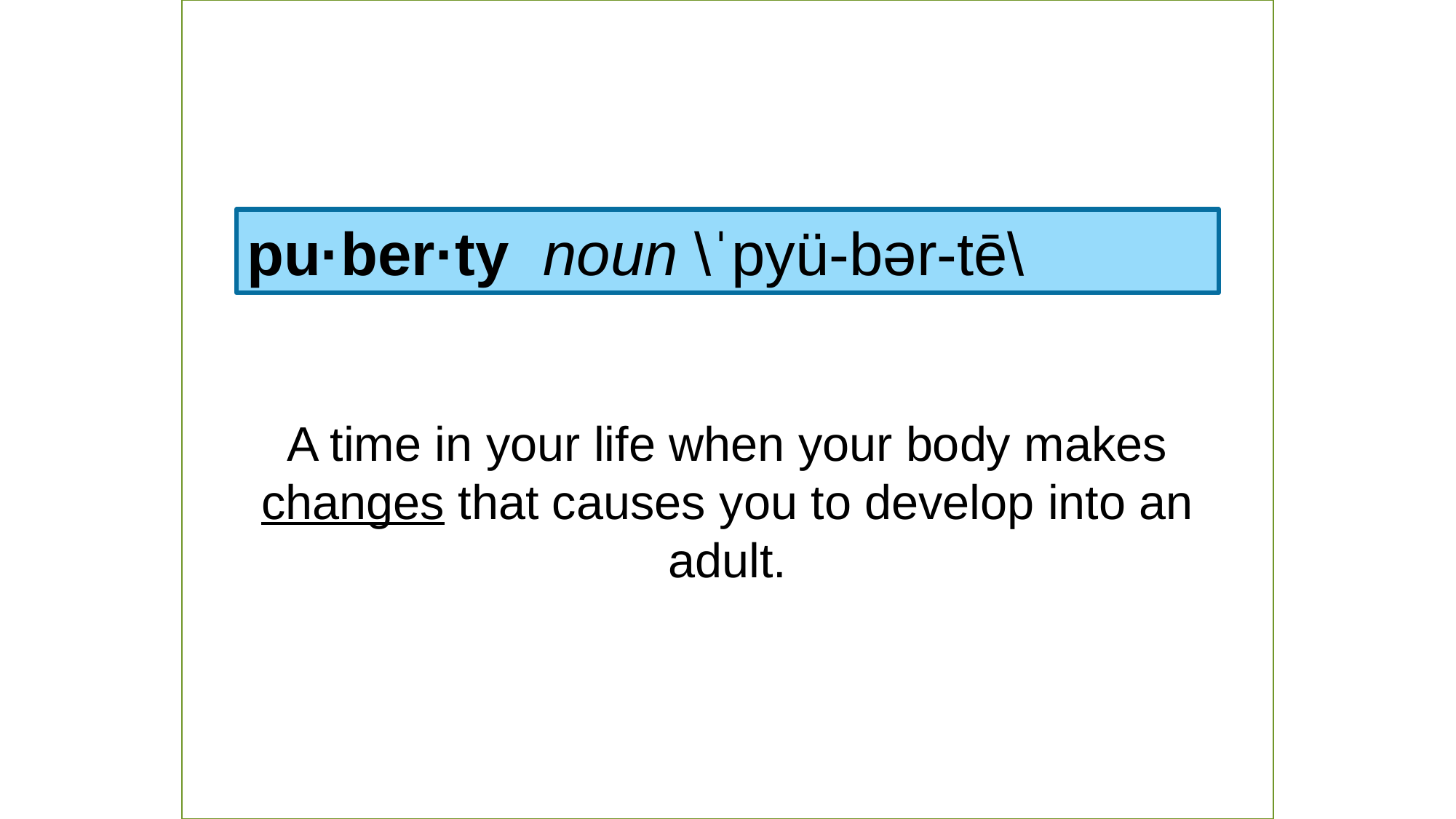

pu·ber·ty  noun \ˈpyü-bər-tē\
A time in your life when your body makes changes that causes you to develop into an adult.